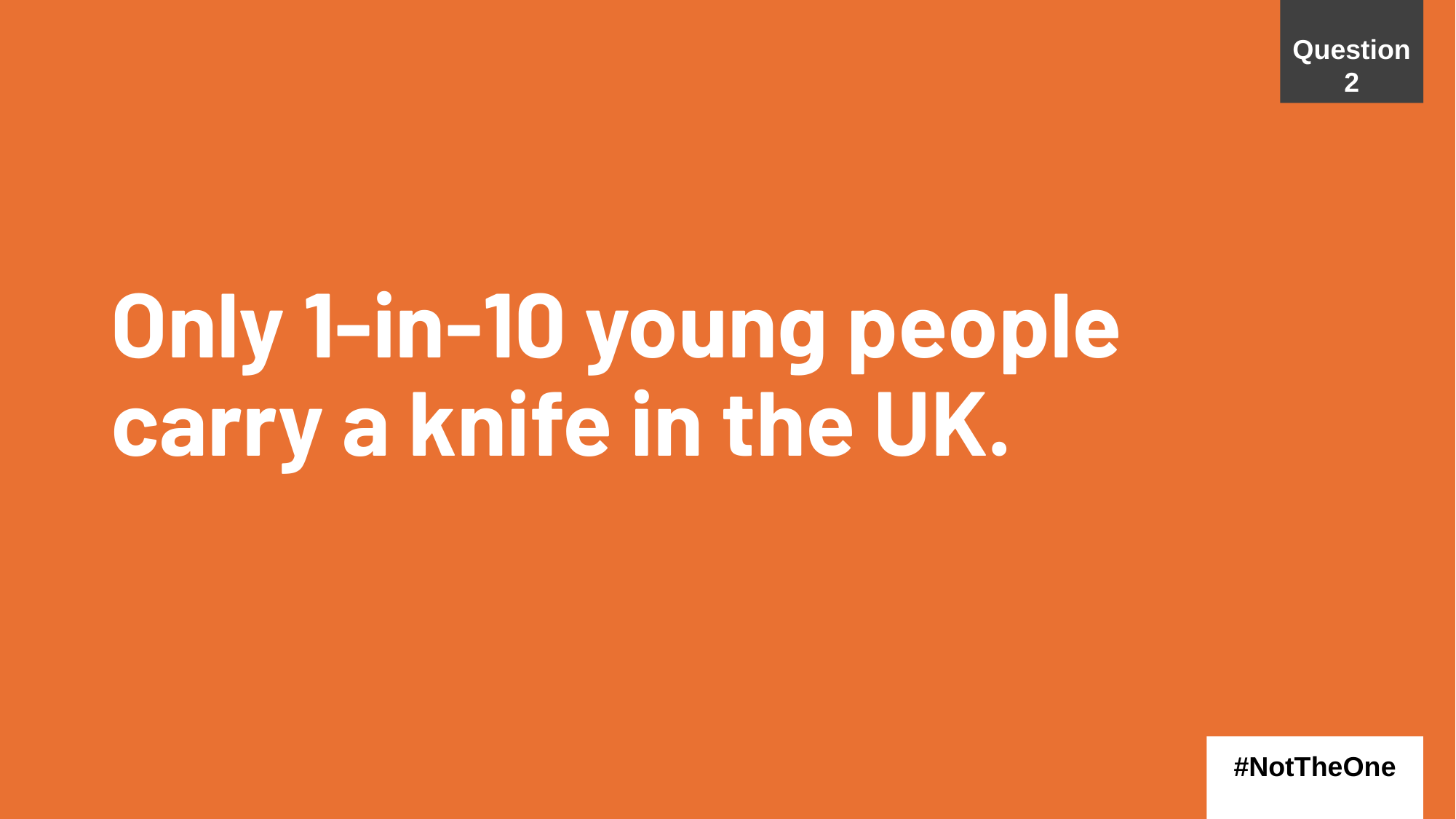

Question 2
Only 1-in-10 young people carry a knife in the UK.
#NotTheOne